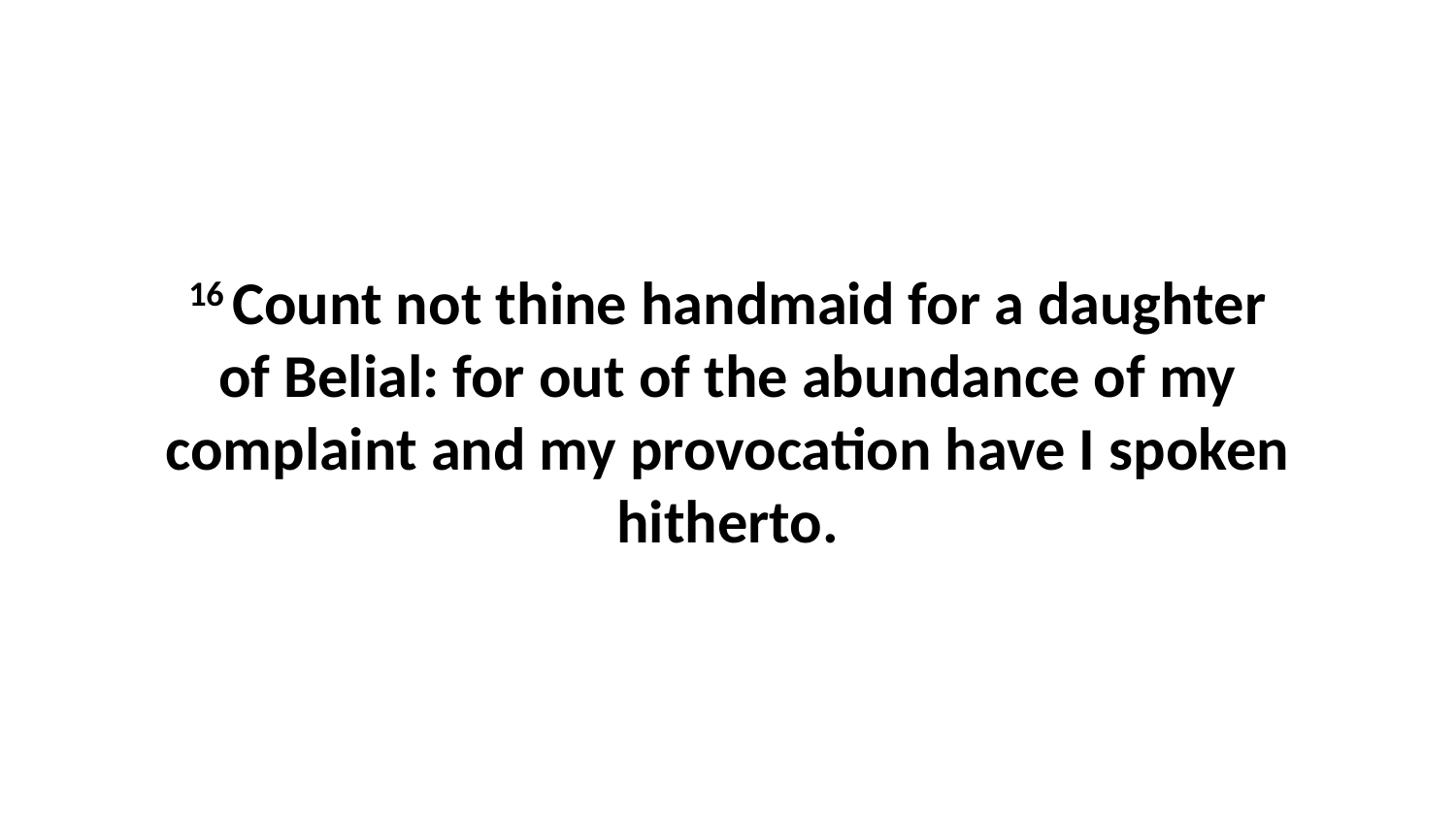

16 Count not thine handmaid for a daughter of Belial: for out of the abundance of my complaint and my provocation have I spoken hitherto.